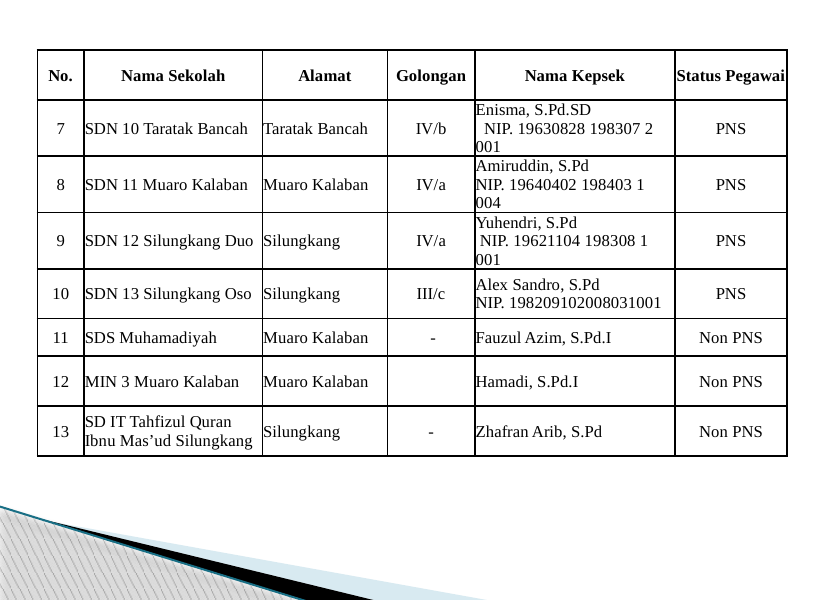

| No. | Nama Sekolah | Alamat | Golongan | Nama Kepsek | Status Pegawai |
| --- | --- | --- | --- | --- | --- |
| 7 | SDN 10 Taratak Bancah | Taratak Bancah | IV/b | Enisma, S.Pd.SD NIP. 19630828 198307 2 001 | PNS |
| 8 | SDN 11 Muaro Kalaban | Muaro Kalaban | IV/a | Amiruddin, S.Pd NIP. 19640402 198403 1 004 | PNS |
| 9 | SDN 12 Silungkang Duo | Silungkang | IV/a | Yuhendri, S.Pd NIP. 19621104 198308 1 001 | PNS |
| 10 | SDN 13 Silungkang Oso | Silungkang | III/c | Alex Sandro, S.Pd NIP. 198209102008031001 | PNS |
| 11 | SDS Muhamadiyah | Muaro Kalaban | - | Fauzul Azim, S.Pd.I | Non PNS |
| 12 | MIN 3 Muaro Kalaban | Muaro Kalaban |  | Hamadi, S.Pd.I | Non PNS |
| 13 | SD IT Tahfizul Quran Ibnu Mas’ud Silungkang | Silungkang | - | Zhafran Arib, S.Pd | Non PNS |